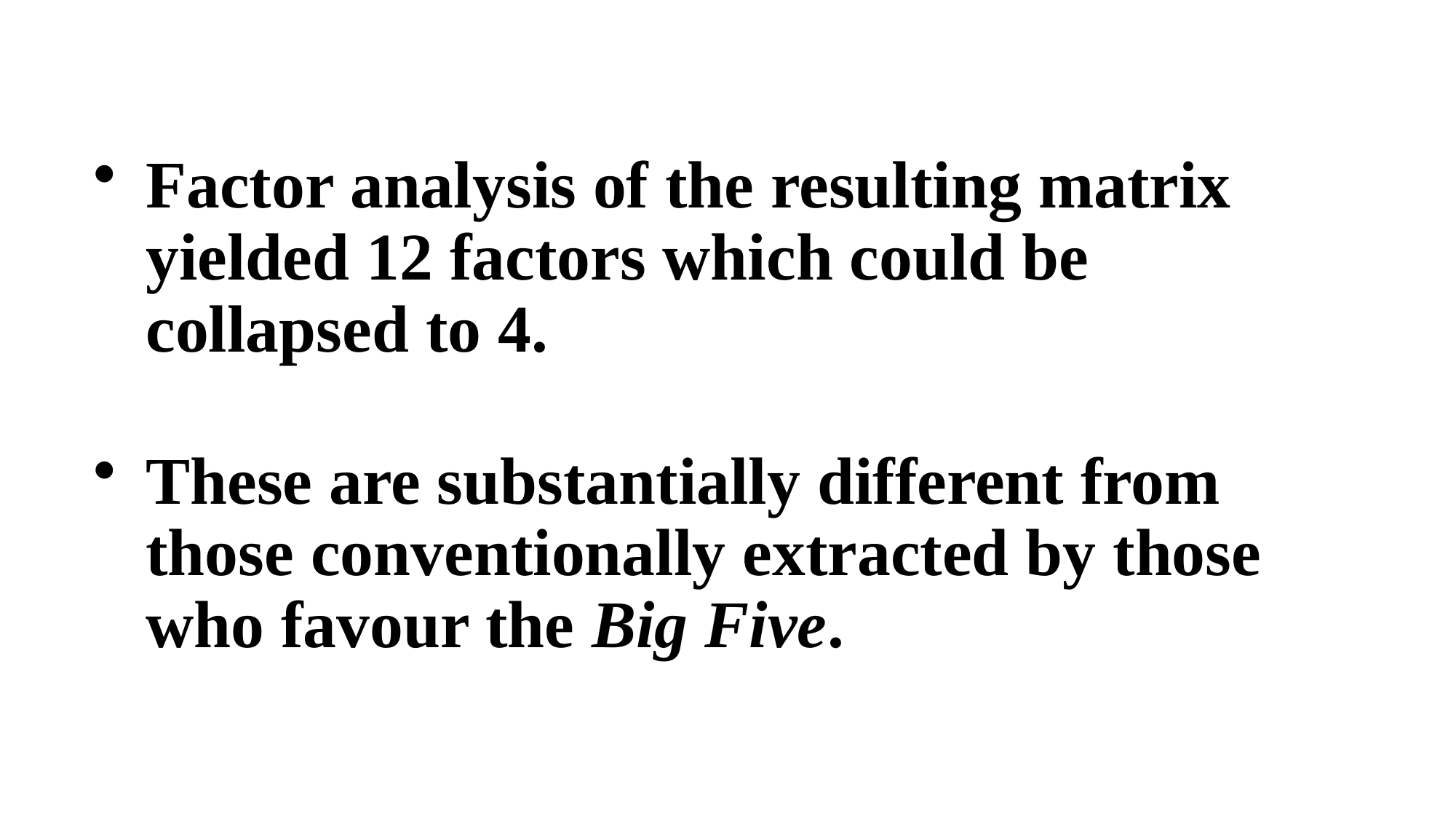

Factor analysis of the resulting matrix yielded 12 factors which could be collapsed to 4.
These are substantially different from those conventionally extracted by those who favour the Big Five.